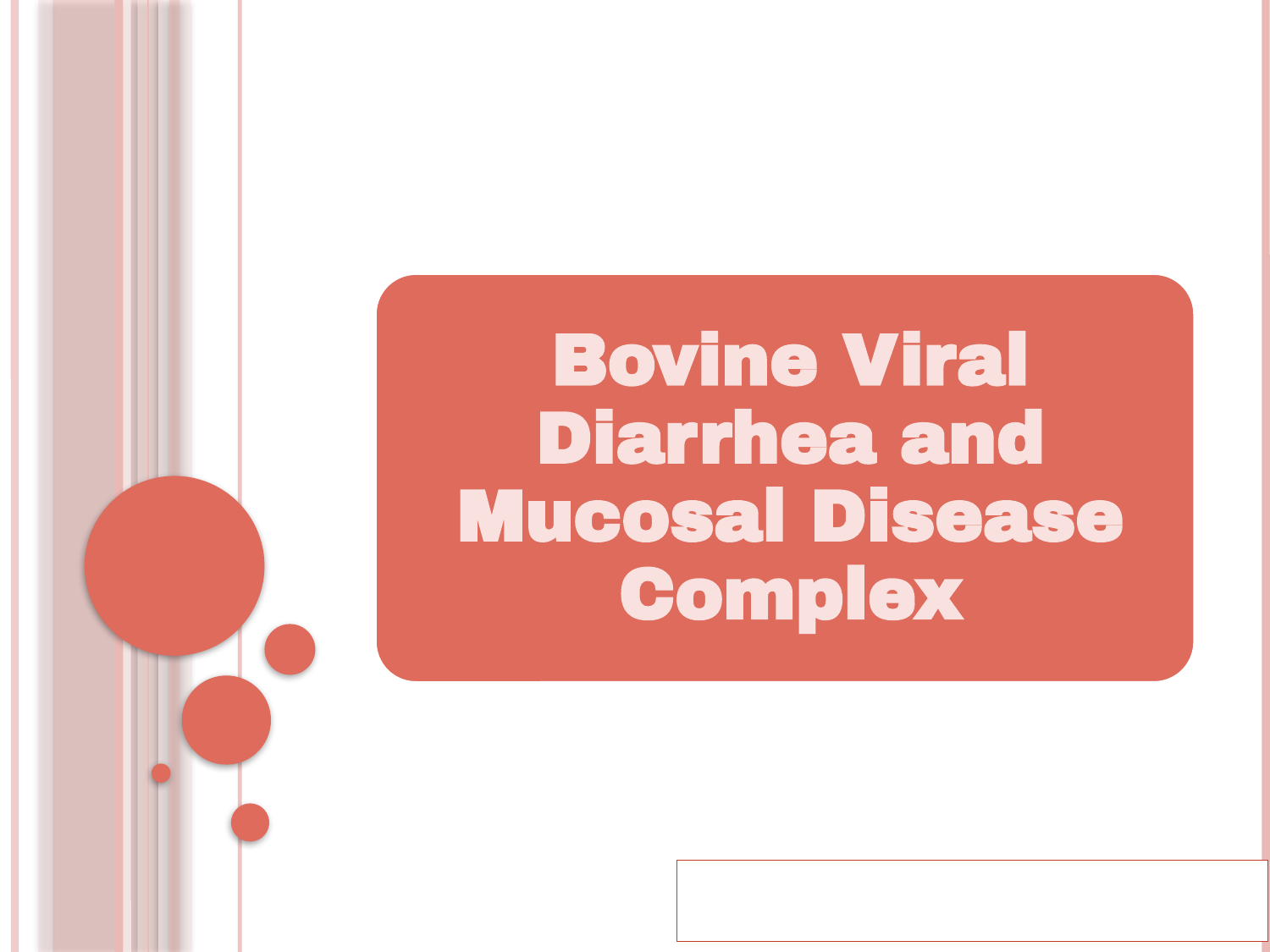

Bovine Viral Diarrhea and Mucosal Disease Complex